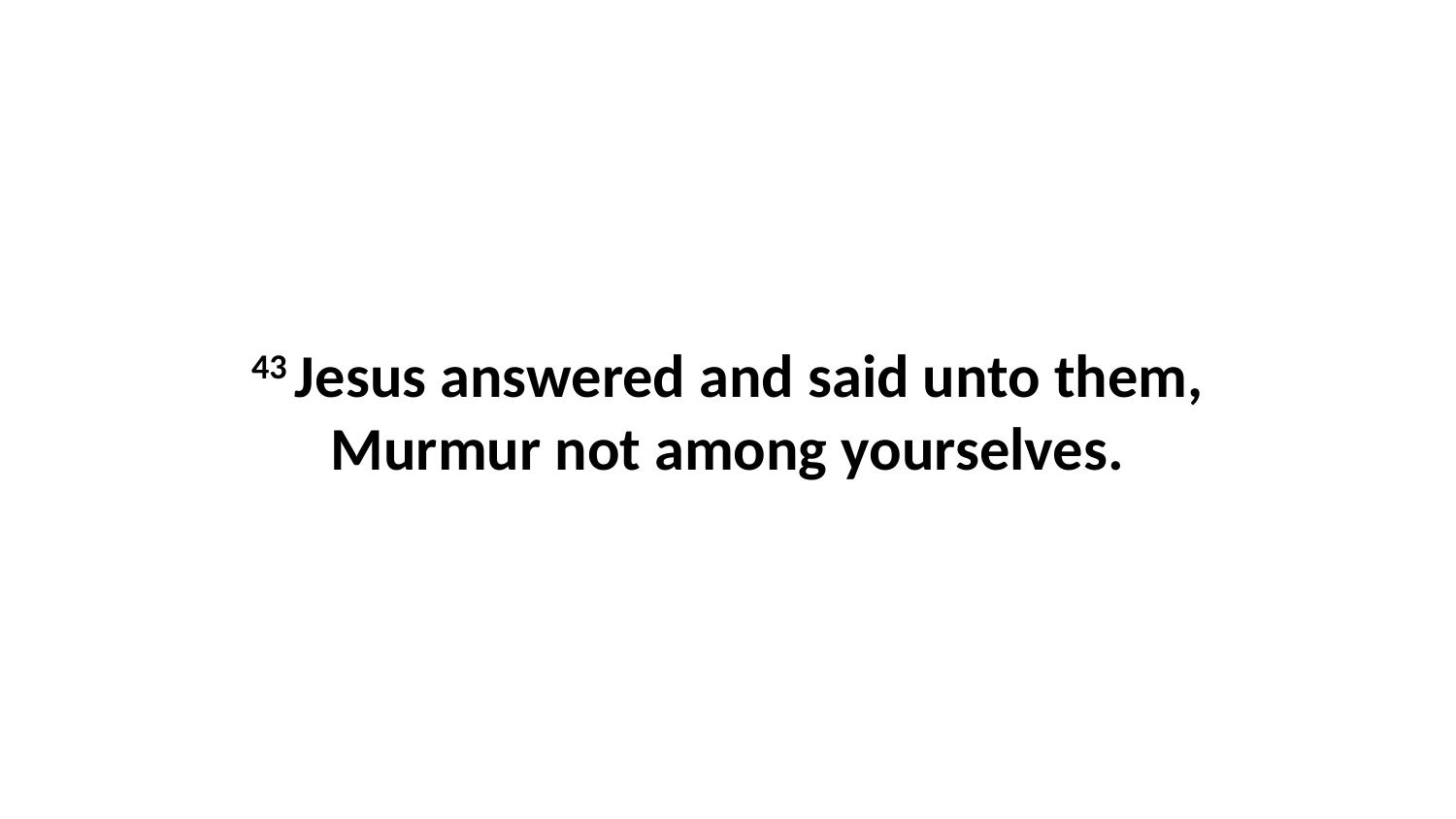

43 Jesus answered and said unto them, Murmur not among yourselves.